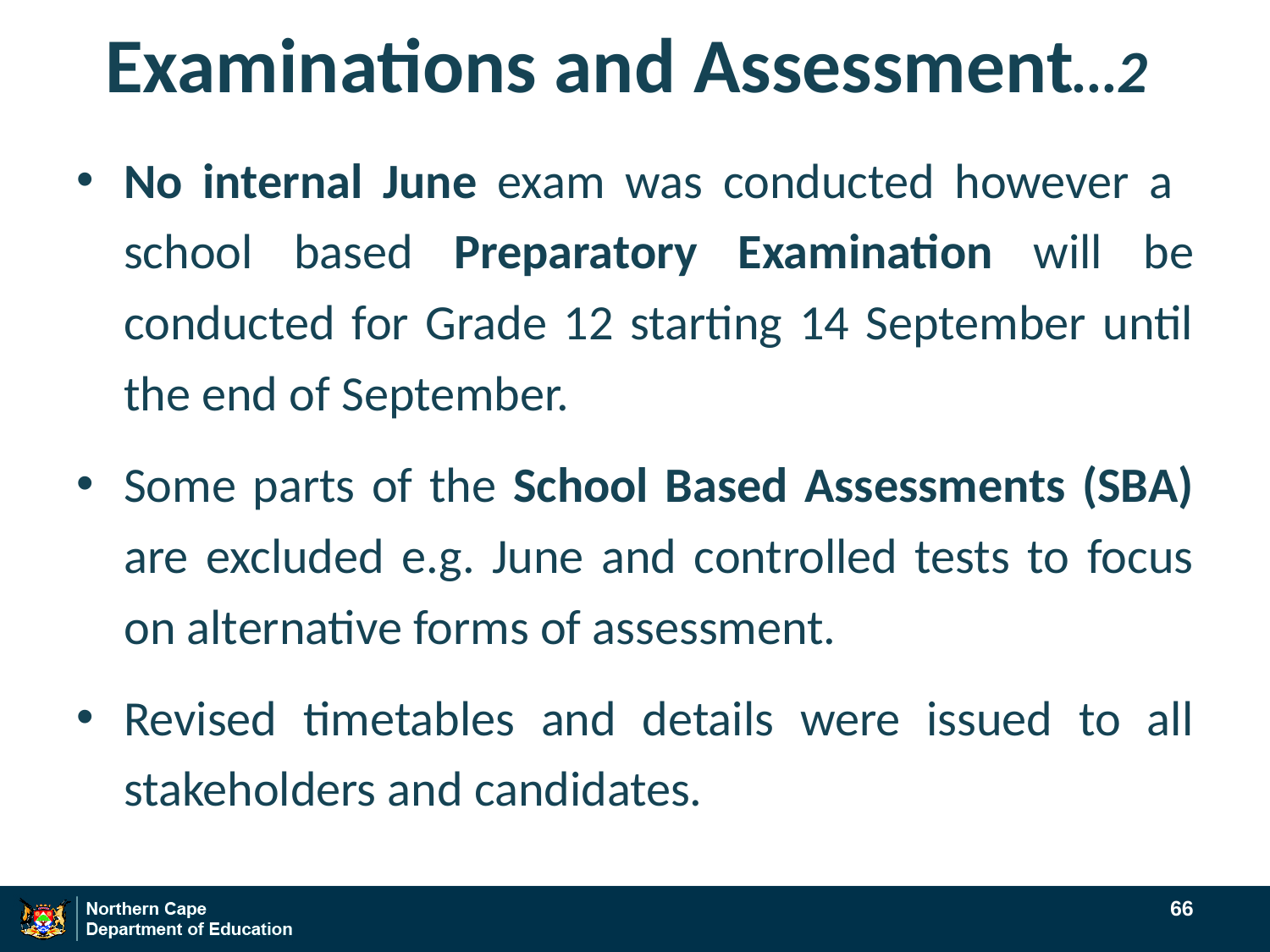

# Examinations and Assessment…2
No internal June exam was conducted however a  school based Preparatory Examination will be conducted for Grade 12 starting 14 September until the end of September.
Some parts of the School Based Assessments (SBA) are excluded e.g. June and controlled tests to focus on alternative forms of assessment.
Revised timetables and details were issued to all stakeholders and candidates.
66